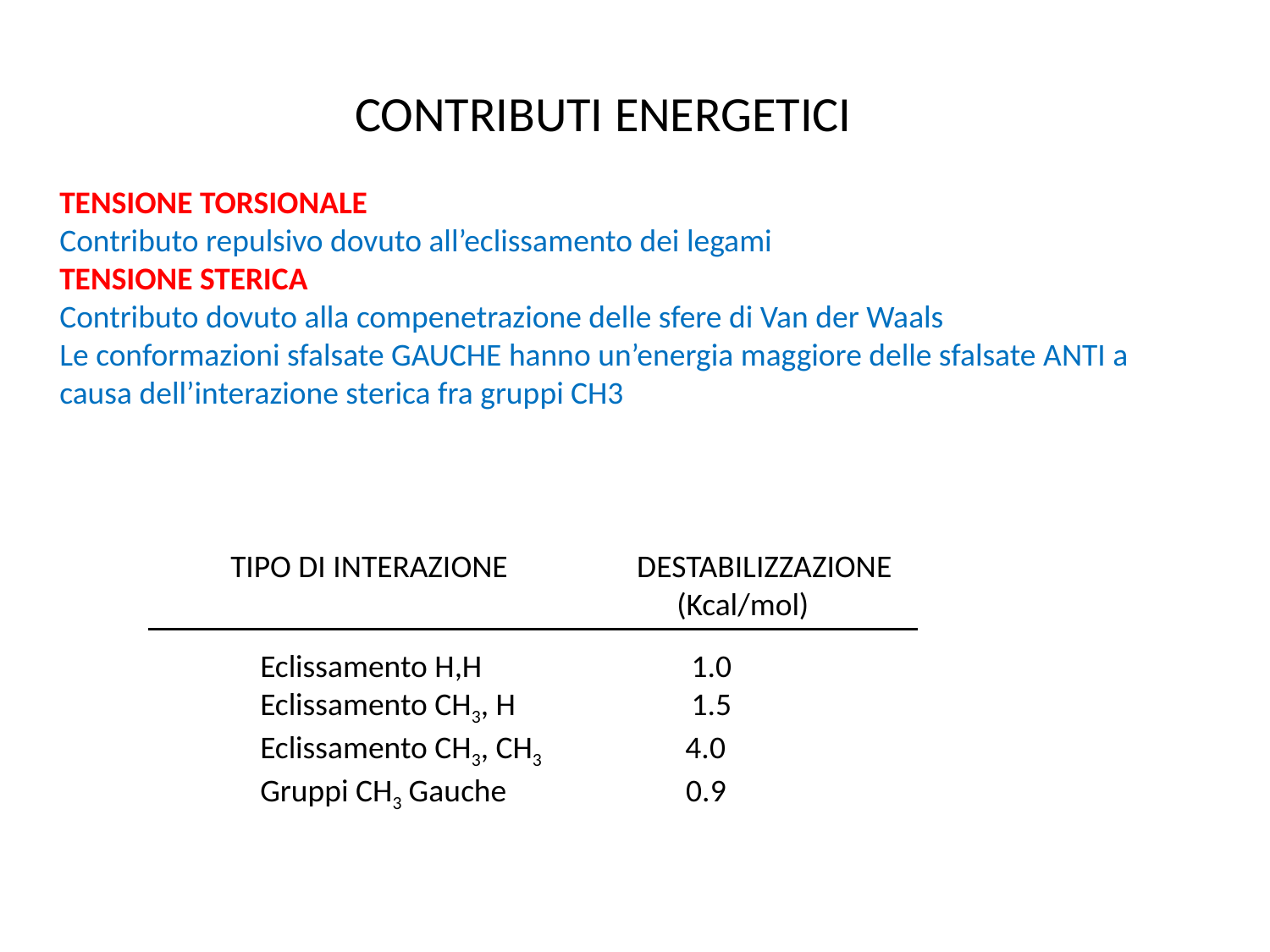

CONTRIBUTI ENERGETICI
TENSIONE TORSIONALE
Contributo repulsivo dovuto all’eclissamento dei legami
TENSIONE STERICA
Contributo dovuto alla compenetrazione delle sfere di Van der Waals
Le conformazioni sfalsate GAUCHE hanno un’energia maggiore delle sfalsate ANTI a causa dell’interazione sterica fra gruppi CH3

TIPO DI INTERAZIONE                  DESTABILIZZAZIONE
                                                              (Kcal/mol)
Eclissamento H,H 		       1.0
Eclissamento CH3, H	       1.5
Eclissamento CH3, CH3                    4.0
Gruppi CH3 Gauche                         0.9